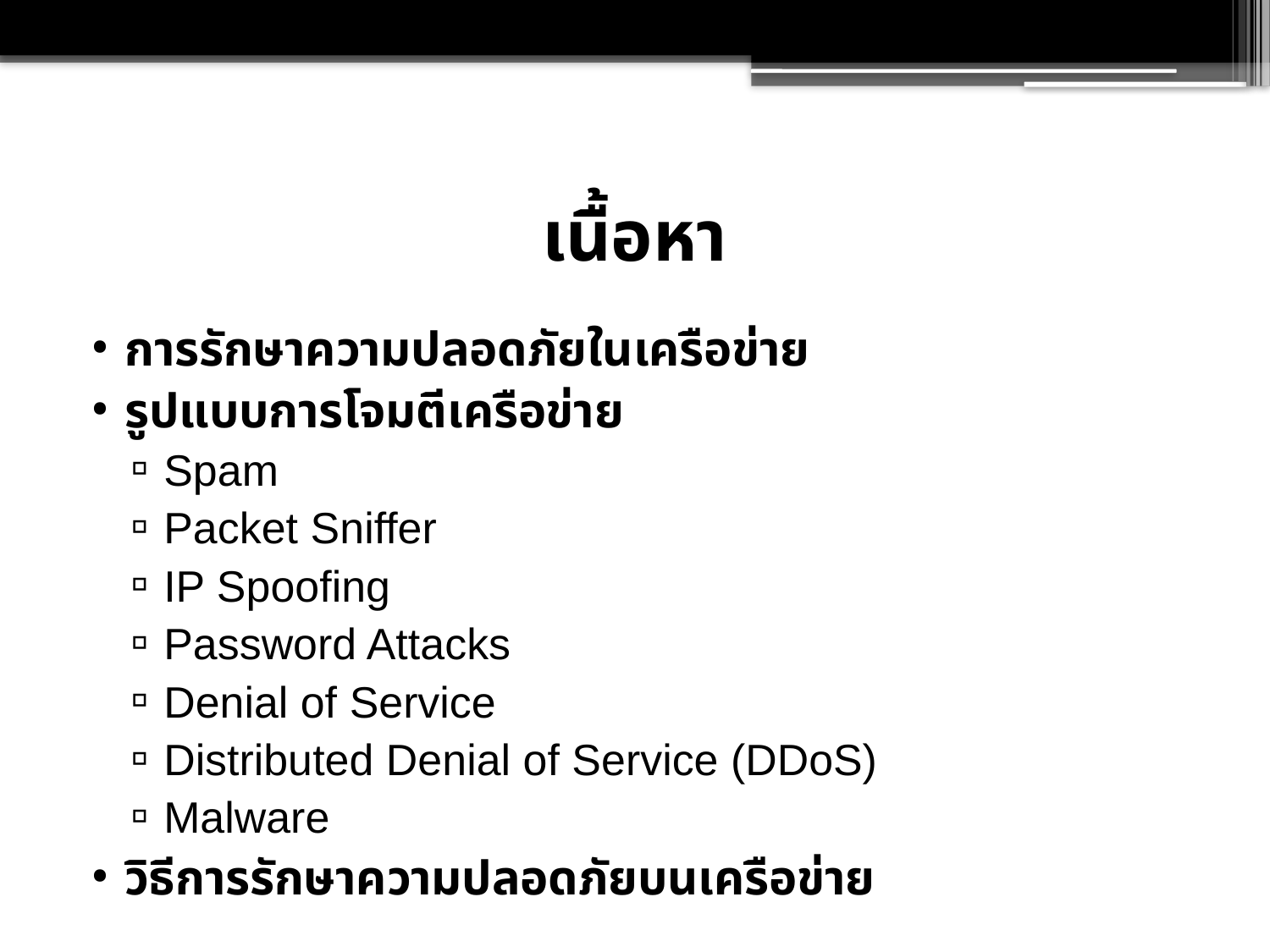

# เนื้อหา
การรักษาความปลอดภัยในเครือข่าย
รูปแบบการโจมตีเครือข่าย
Spam
Packet Sniffer
IP Spoofing
Password Attacks
Denial of Service
Distributed Denial of Service (DDoS)
Malware
วิธีการรักษาความปลอดภัยบนเครือข่าย